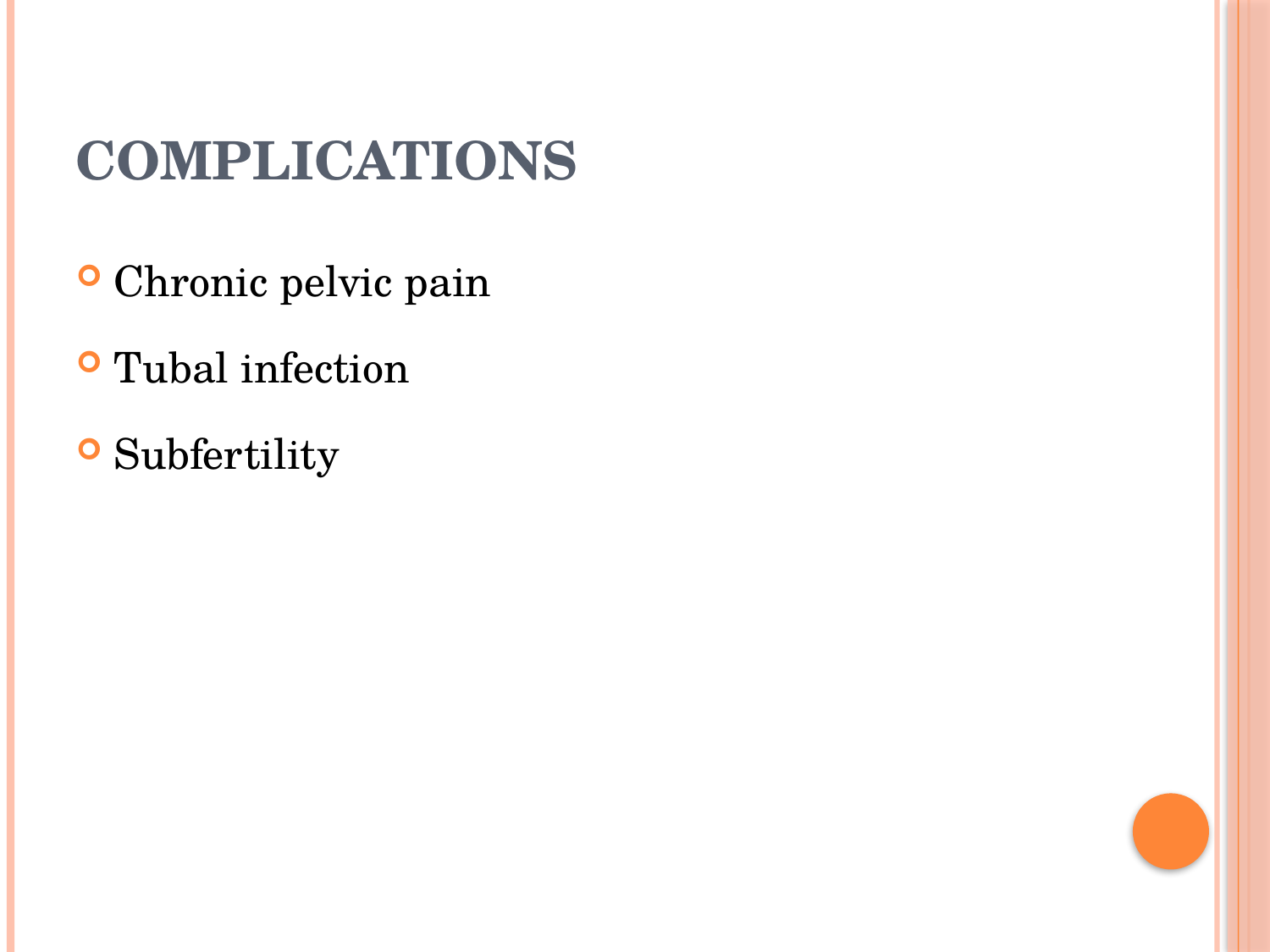

# COMPLICATIONS
Chronic pelvic pain
Tubal infection
Subfertility